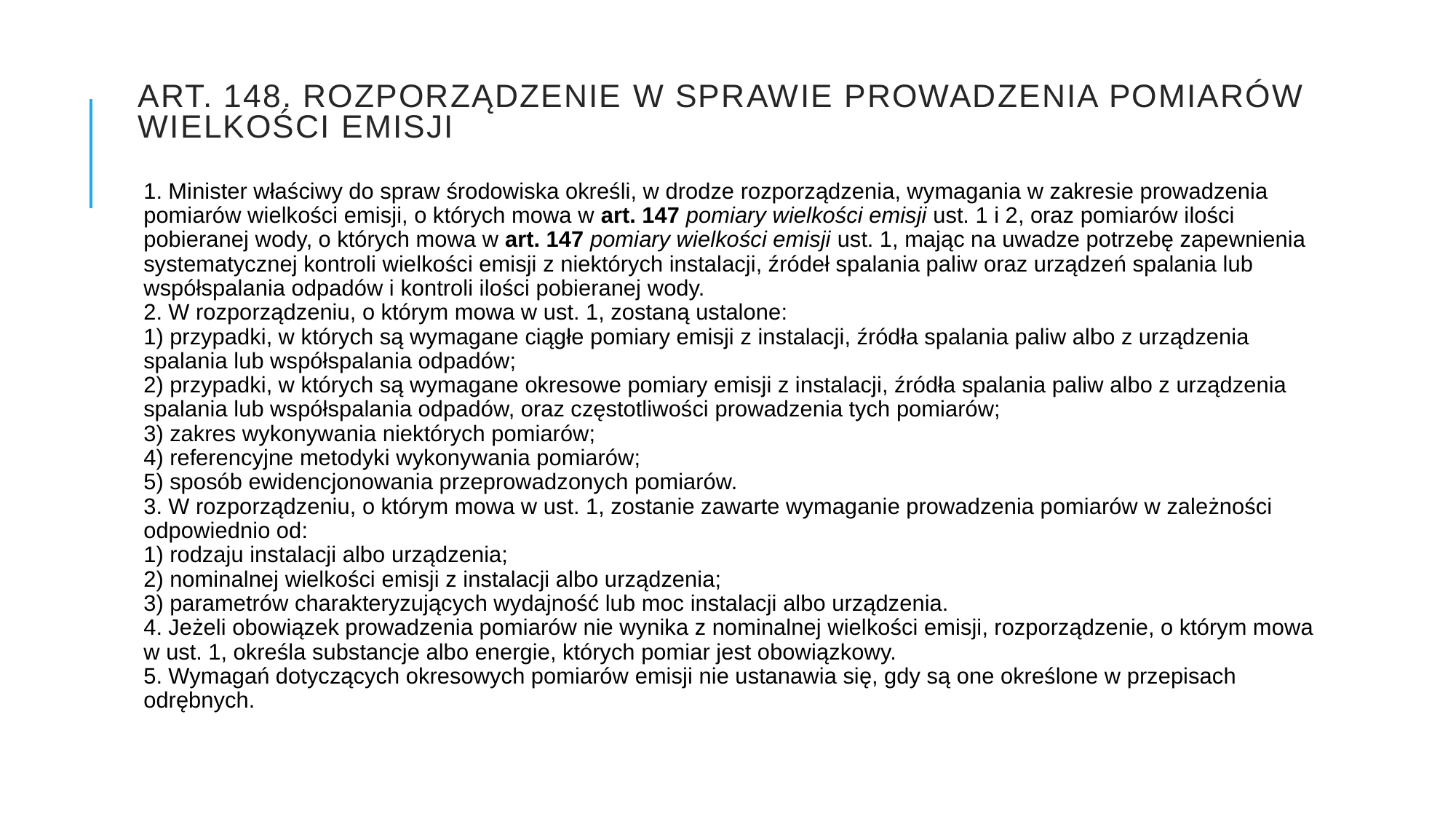

# Art. 148. Rozporządzenie w sprawie prowadzenia pomiarów wielkości emisji
1. Minister właściwy do spraw środowiska określi, w drodze rozporządzenia, wymagania w zakresie prowadzenia pomiarów wielkości emisji, o których mowa w art. 147 pomiary wielkości emisji ust. 1 i 2, oraz pomiarów ilości pobieranej wody, o których mowa w art. 147 pomiary wielkości emisji ust. 1, mając na uwadze potrzebę zapewnienia systematycznej kontroli wielkości emisji z niektórych instalacji, źródeł spalania paliw oraz urządzeń spalania lub współspalania odpadów i kontroli ilości pobieranej wody.
2. W rozporządzeniu, o którym mowa w ust. 1, zostaną ustalone:
1) przypadki, w których są wymagane ciągłe pomiary emisji z instalacji, źródła spalania paliw albo z urządzenia spalania lub współspalania odpadów;
2) przypadki, w których są wymagane okresowe pomiary emisji z instalacji, źródła spalania paliw albo z urządzenia spalania lub współspalania odpadów, oraz częstotliwości prowadzenia tych pomiarów;
3) zakres wykonywania niektórych pomiarów;
4) referencyjne metodyki wykonywania pomiarów;
5) sposób ewidencjonowania przeprowadzonych pomiarów.
3. W rozporządzeniu, o którym mowa w ust. 1, zostanie zawarte wymaganie prowadzenia pomiarów w zależności odpowiednio od:
1) rodzaju instalacji albo urządzenia;
2) nominalnej wielkości emisji z instalacji albo urządzenia;
3) parametrów charakteryzujących wydajność lub moc instalacji albo urządzenia.
4. Jeżeli obowiązek prowadzenia pomiarów nie wynika z nominalnej wielkości emisji, rozporządzenie, o którym mowa w ust. 1, określa substancje albo energie, których pomiar jest obowiązkowy.
5. Wymagań dotyczących okresowych pomiarów emisji nie ustanawia się, gdy są one określone w przepisach odrębnych.